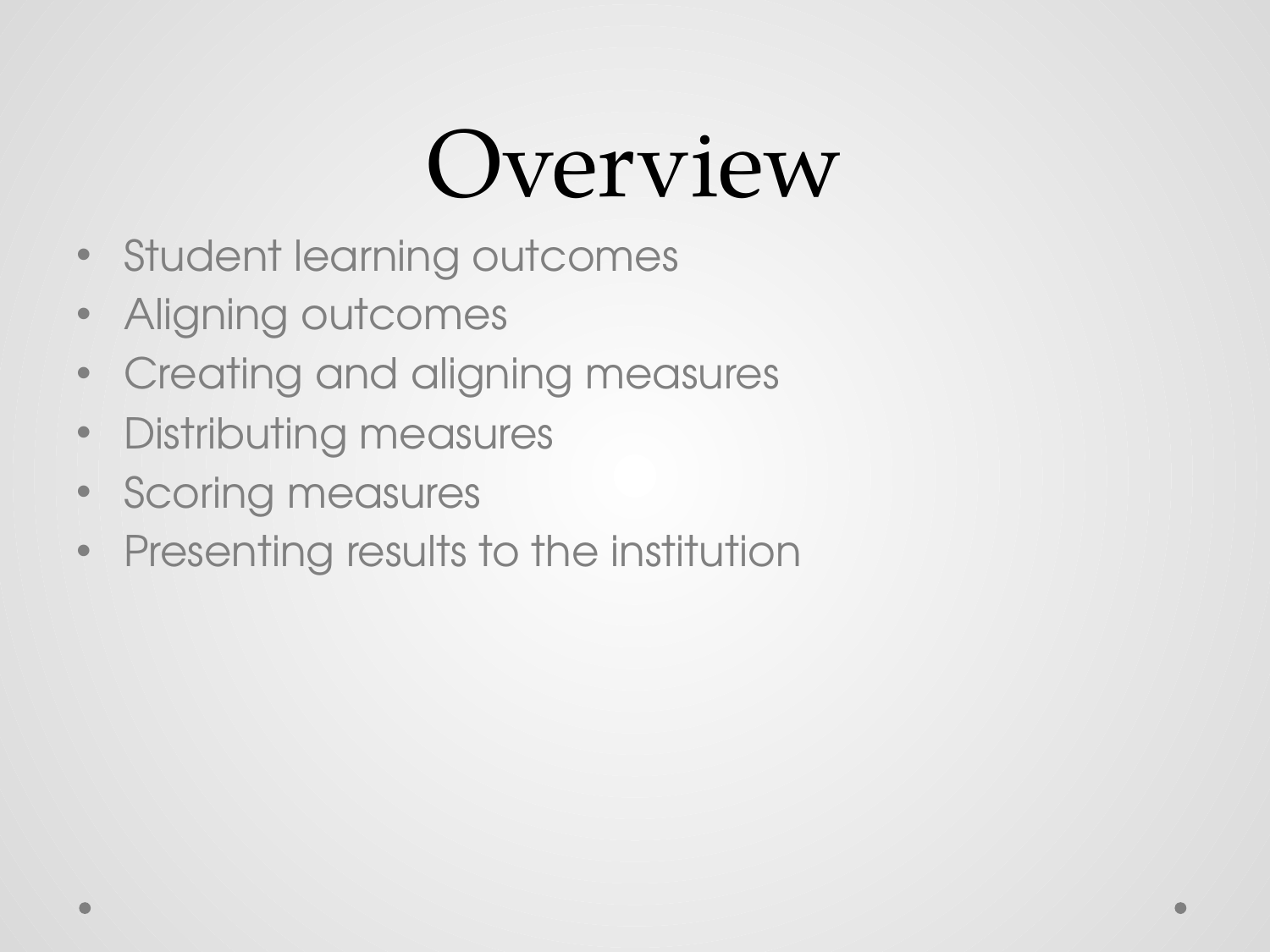

# Overview
Student learning outcomes
Aligning outcomes
Creating and aligning measures
Distributing measures
Scoring measures
Presenting results to the institution